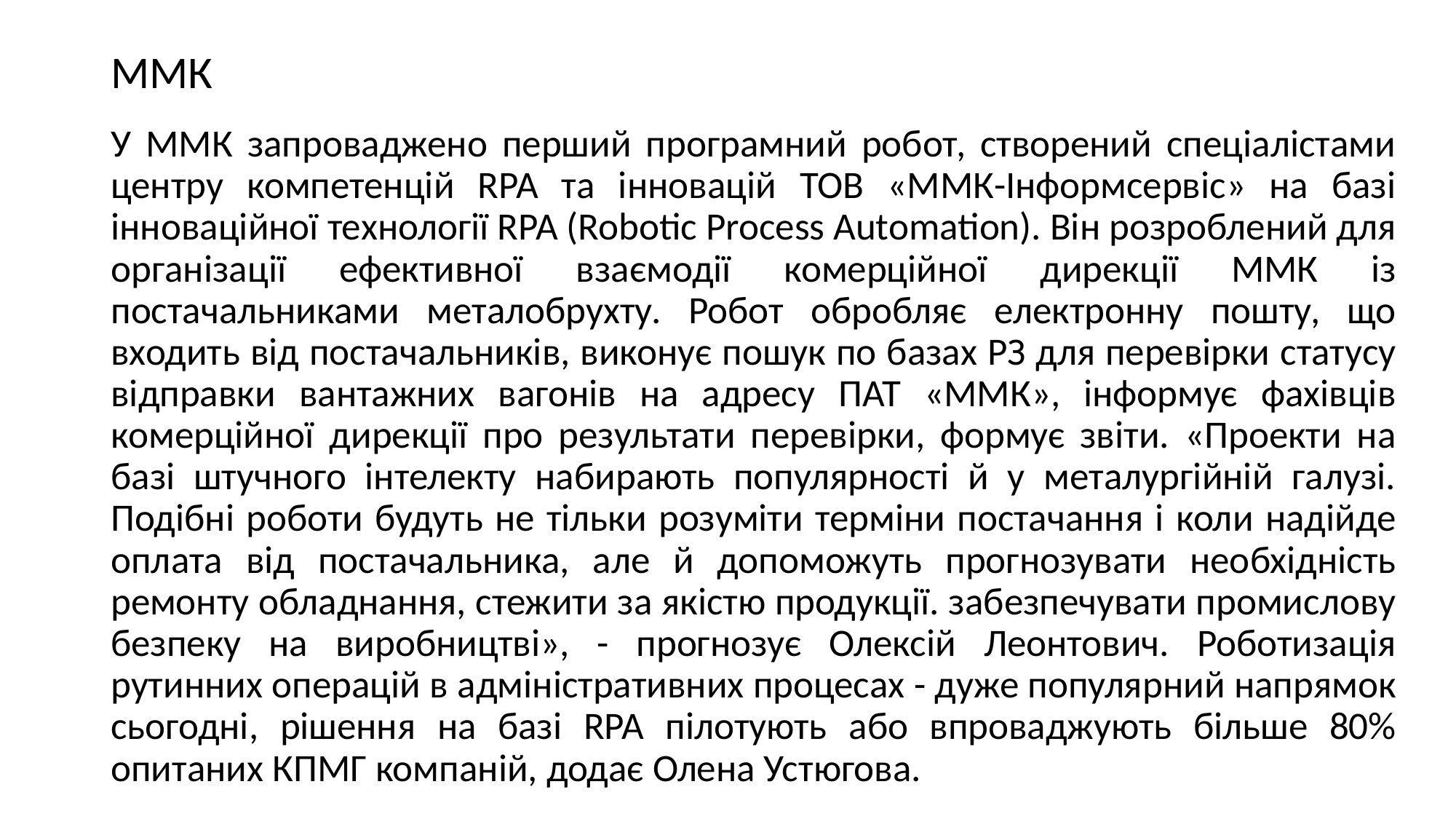

# ММК
У ММК запроваджено перший програмний робот, створений спеціалістами центру компетенцій RPA та інновацій ТОВ «ММК-Інформсервіс» на базі інноваційної технології RPA (Robotic Process Automation). Він розроблений для організації ефективної взаємодії комерційної дирекції ММК із постачальниками металобрухту. Робот обробляє електронну пошту, що входить від постачальників, виконує пошук по базах РЗ для перевірки статусу відправки вантажних вагонів на адресу ПАТ «ММК», інформує фахівців комерційної дирекції про результати перевірки, формує звіти. «Проекти на базі штучного інтелекту набирають популярності й у металургійній галузі. Подібні роботи будуть не тільки розуміти терміни постачання і коли надійде оплата від постачальника, але й допоможуть прогнозувати необхідність ремонту обладнання, стежити за якістю продукції. забезпечувати промислову безпеку на виробництві», - прогнозує Олексій Леонтович. Роботизація рутинних операцій в адміністративних процесах - дуже популярний напрямок сьогодні, рішення на базі RPA пілотують або впроваджують більше 80% опитаних КПМГ компаній, додає Олена Устюгова.